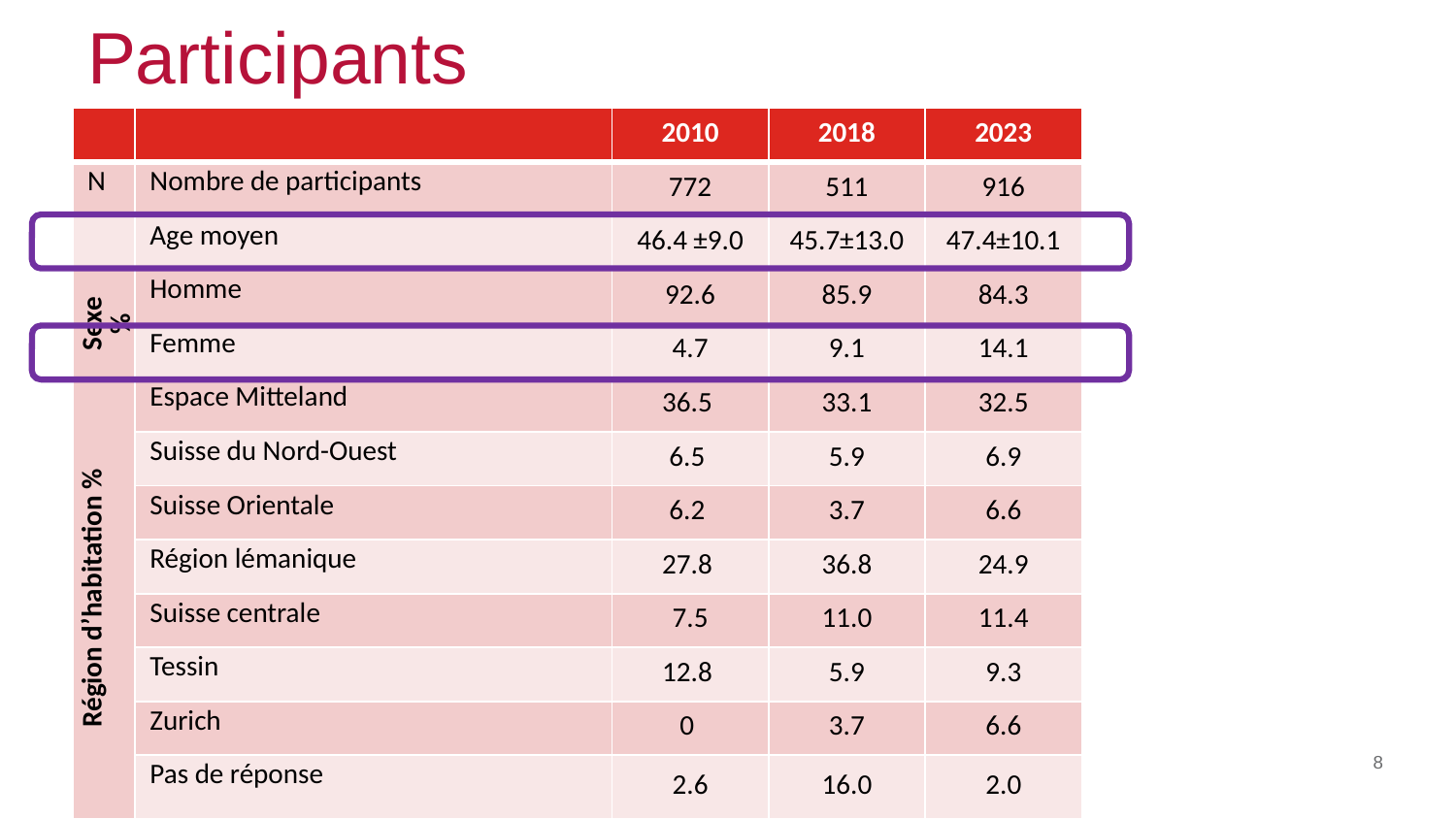

# Participants
|  |  | 2010 | 2018 | 2023 |
| --- | --- | --- | --- | --- |
| N | Nombre de participants | 772 | 511 | 916 |
|  | Age moyen | 46.4 ±9.0 | 45.7±13.0 | 47.4±10.1 |
| Sexe % | Homme | 92.6 | 85.9 | 84.3 |
|  | Femme | 4.7 | 9.1 | 14.1 |
| Région d’habitation % | Espace Mitteland | 36.5 | 33.1 | 32.5 |
|  | Suisse du Nord-Ouest | 6.5 | 5.9 | 6.9 |
|  | Suisse Orientale | 6.2 | 3.7 | 6.6 |
|  | Région lémanique | 27.8 | 36.8 | 24.9 |
|  | Suisse centrale | 7.5 | 11.0 | 11.4 |
|  | Tessin | 12.8 | 5.9 | 9.3 |
|  | Zurich | 0 | 3.7 | 6.6 |
|  | Pas de réponse | 2.6 | 16.0 | 2.0 |

8